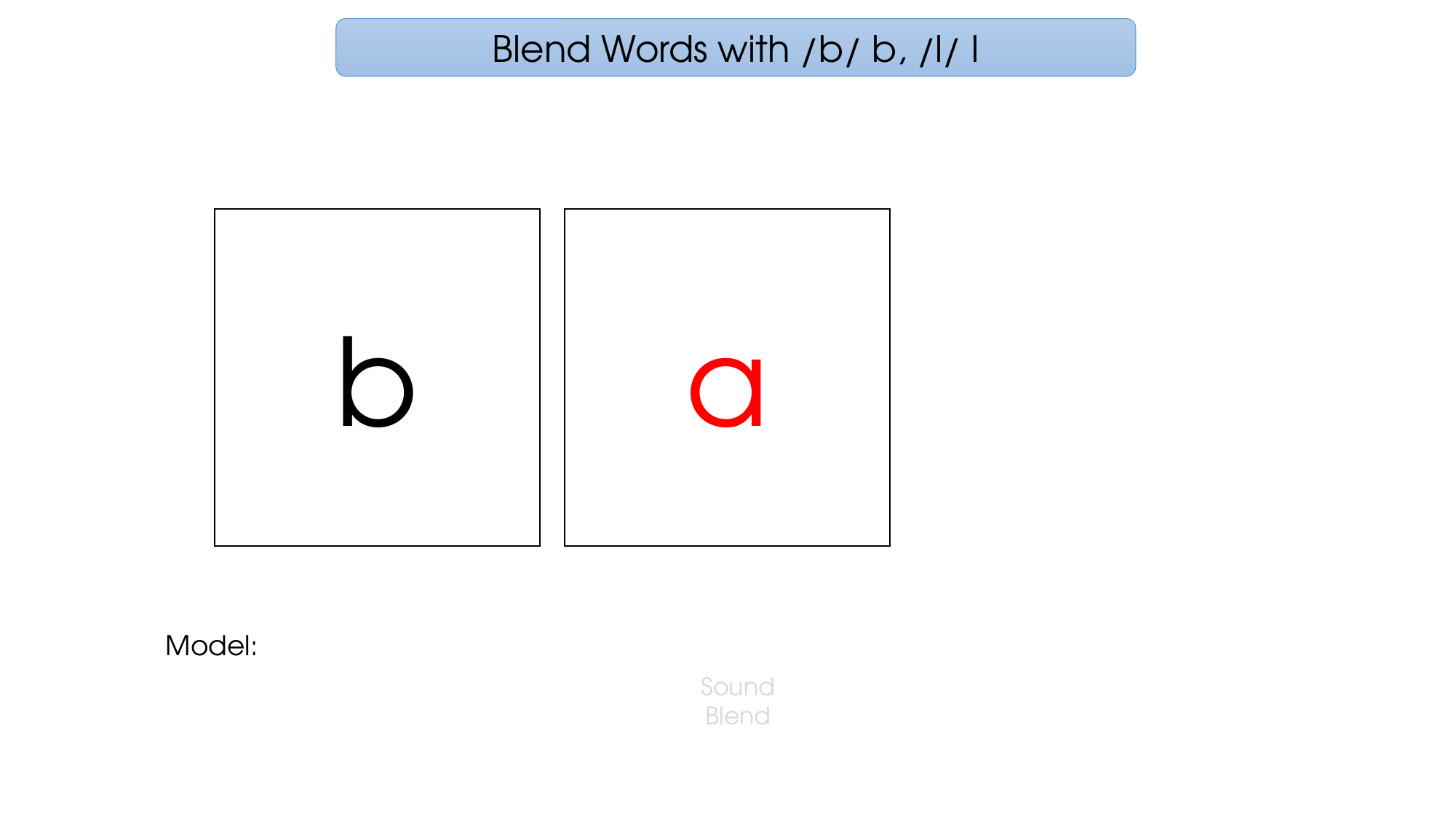

Blend Words with /b/ b, /l/ l
b
a

Model:
Sound
Blend